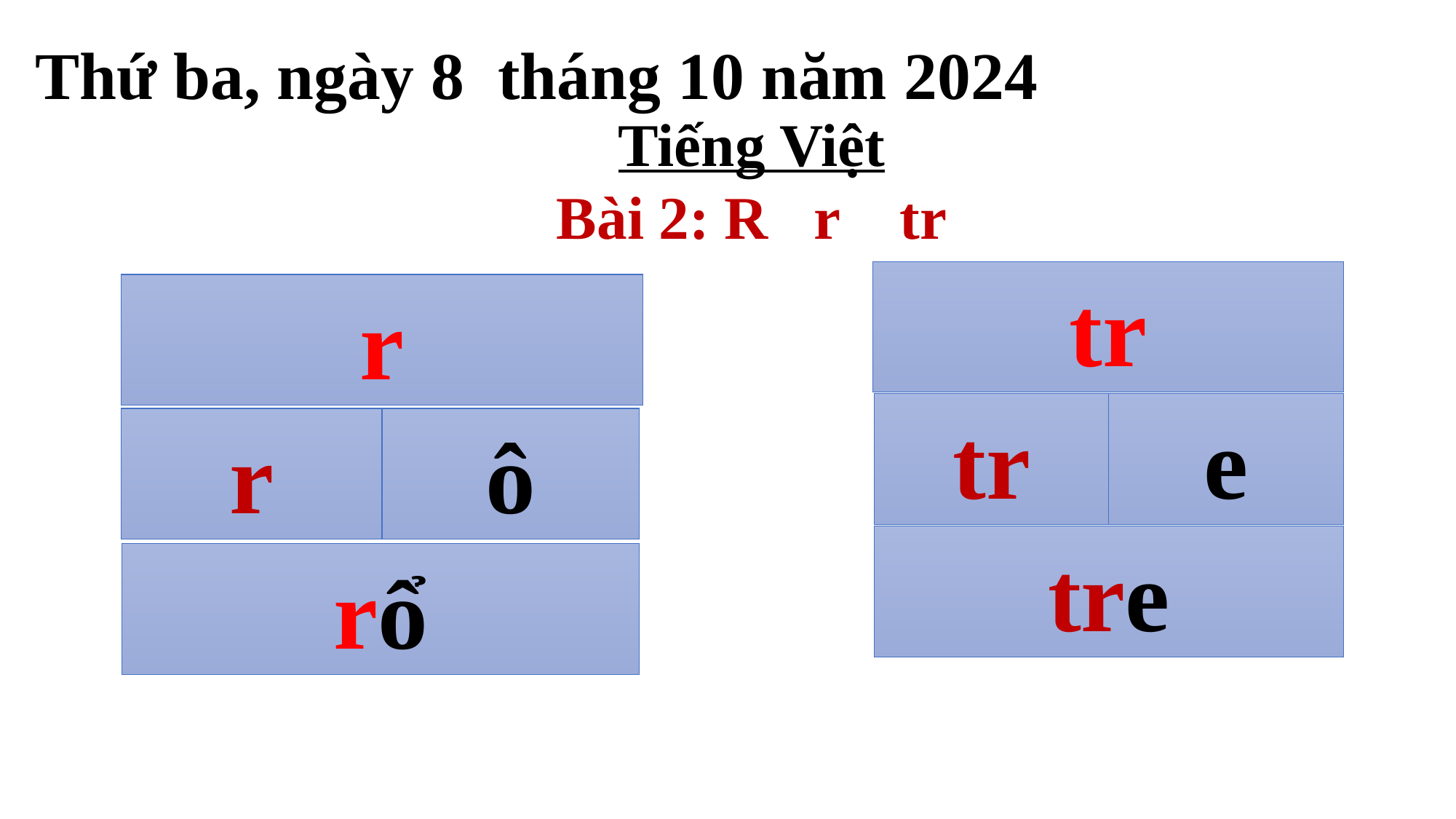

Thứ ba, ngày 8  tháng 10 năm 2024
Tiếng Việt
Bài 2: R   r    tr
tr
r
tr
e
r
ô
tre
rổ